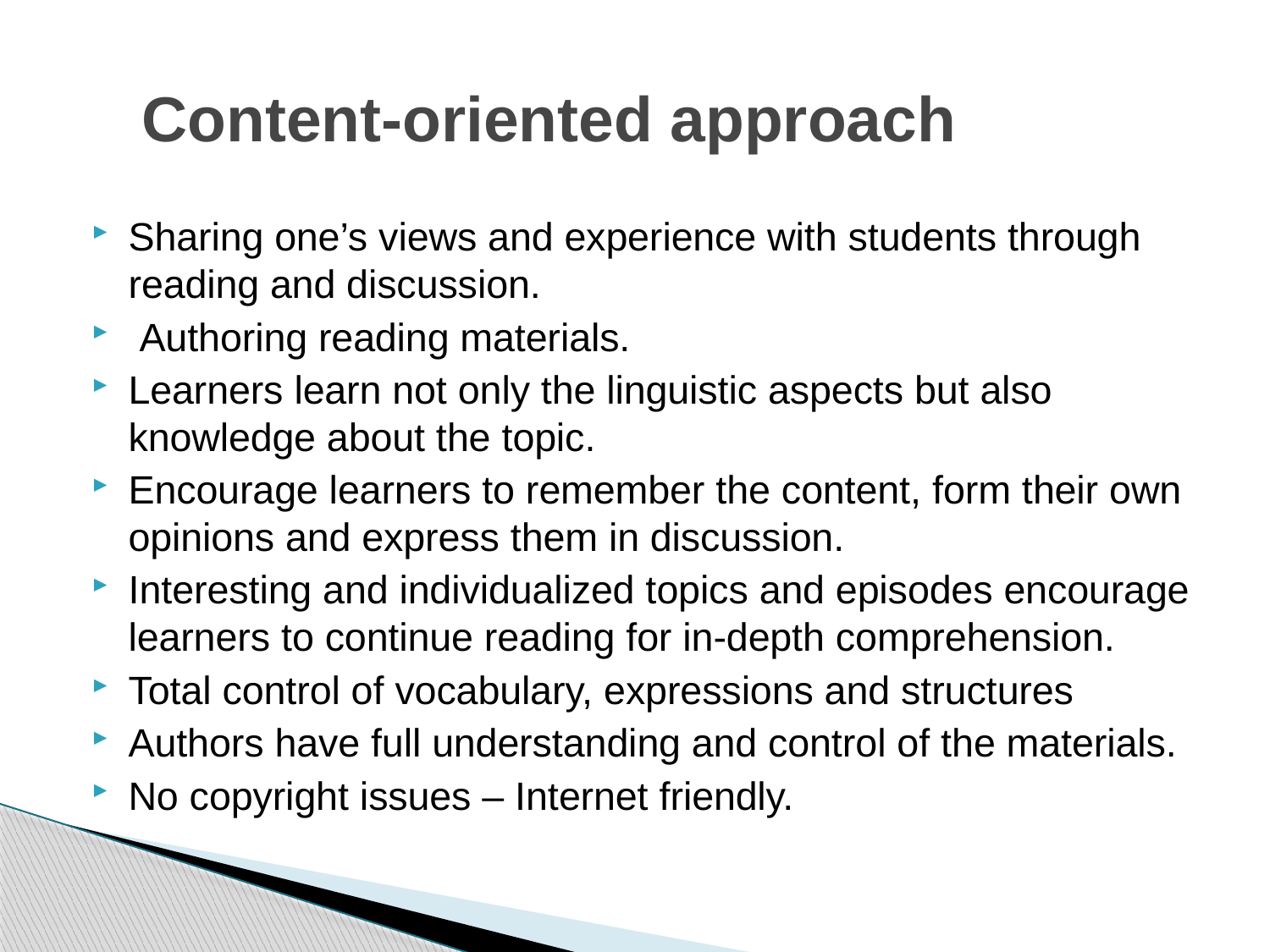

# Content-oriented approach
Sharing one’s views and experience with students through reading and discussion.
 Authoring reading materials.
Learners learn not only the linguistic aspects but also knowledge about the topic.
Encourage learners to remember the content, form their own opinions and express them in discussion.
Interesting and individualized topics and episodes encourage learners to continue reading for in-depth comprehension.
Total control of vocabulary, expressions and structures
Authors have full understanding and control of the materials.
No copyright issues – Internet friendly.